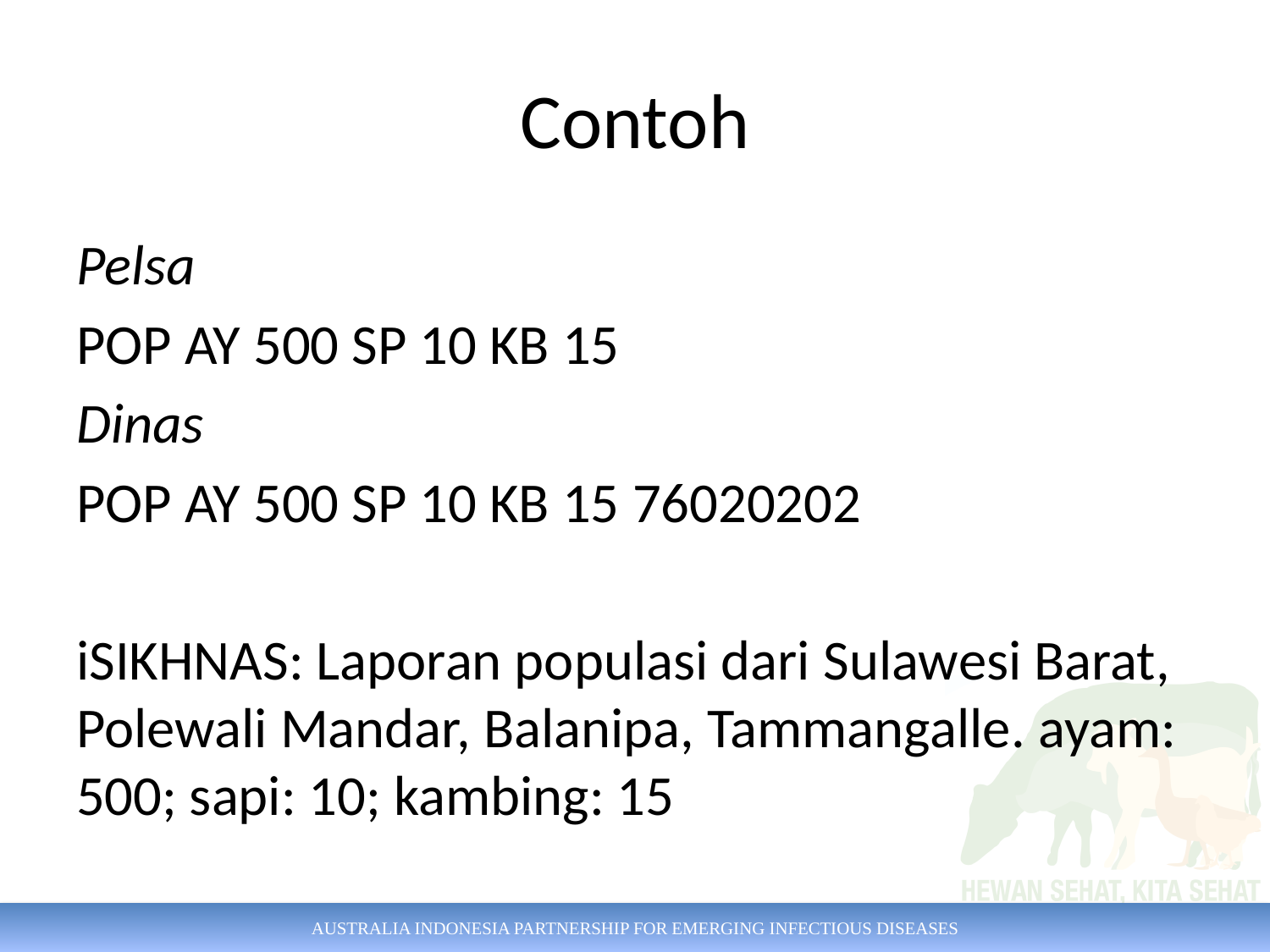

# Contoh
Pelsa
POP AY 500 SP 10 KB 15
Dinas
POP AY 500 SP 10 KB 15 76020202

iSIKHNAS: Laporan populasi dari Sulawesi Barat, Polewali Mandar, Balanipa, Tammangalle. ayam: 500; sapi: 10; kambing: 15